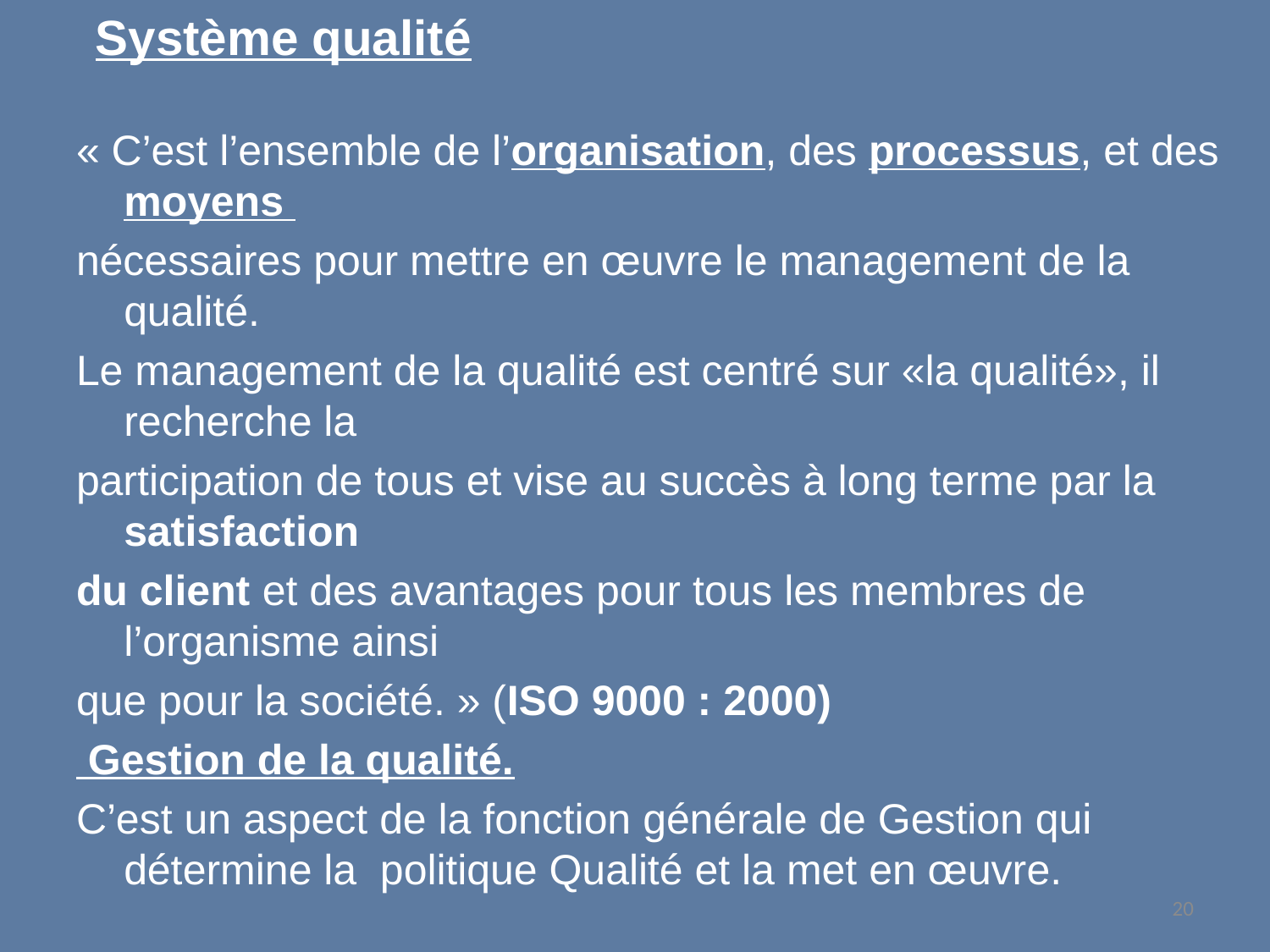

Système qualité

« C’est l’ensemble de l’organisation, des processus, et des moyens
nécessaires pour mettre en œuvre le management de la qualité.
Le management de la qualité est centré sur «la qualité», il recherche la
participation de tous et vise au succès à long terme par la satisfaction
du client et des avantages pour tous les membres de l’organisme ainsi
que pour la société. » (ISO 9000 : 2000)
 Gestion de la qualité.
C’est un aspect de la fonction générale de Gestion qui détermine la  politique Qualité et la met en œuvre.

20